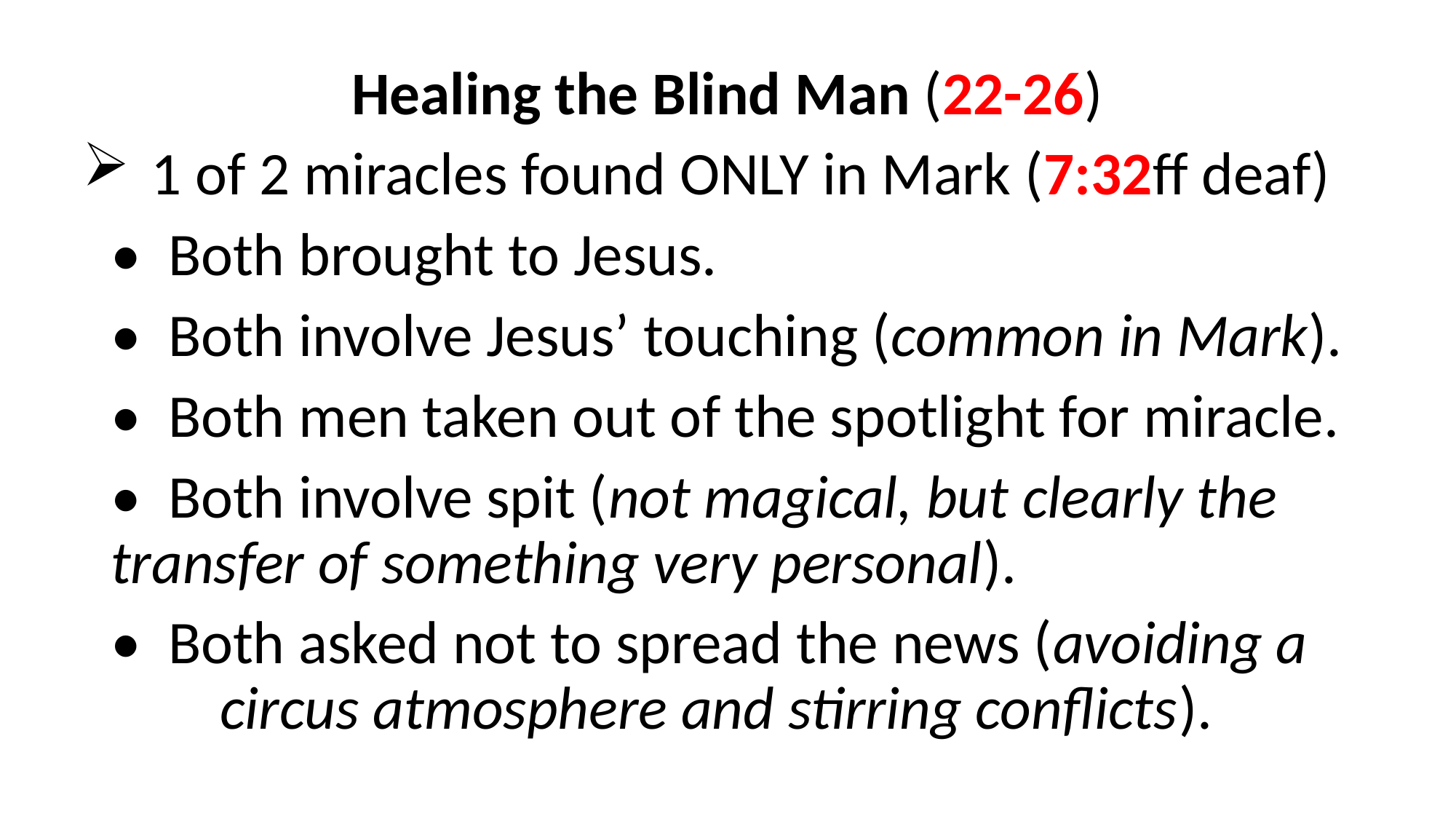

Healing the Blind Man (22-26)
1 of 2 miracles found ONLY in Mark (7:32ff deaf)
•  Both brought to Jesus.
•  Both involve Jesus’ touching (common in Mark).
•  Both men taken out of the spotlight for miracle.
•  Both involve spit (not magical, but clearly the 	transfer of something very personal).
•  Both asked not to spread the news (avoiding a 	circus atmosphere and stirring conflicts).